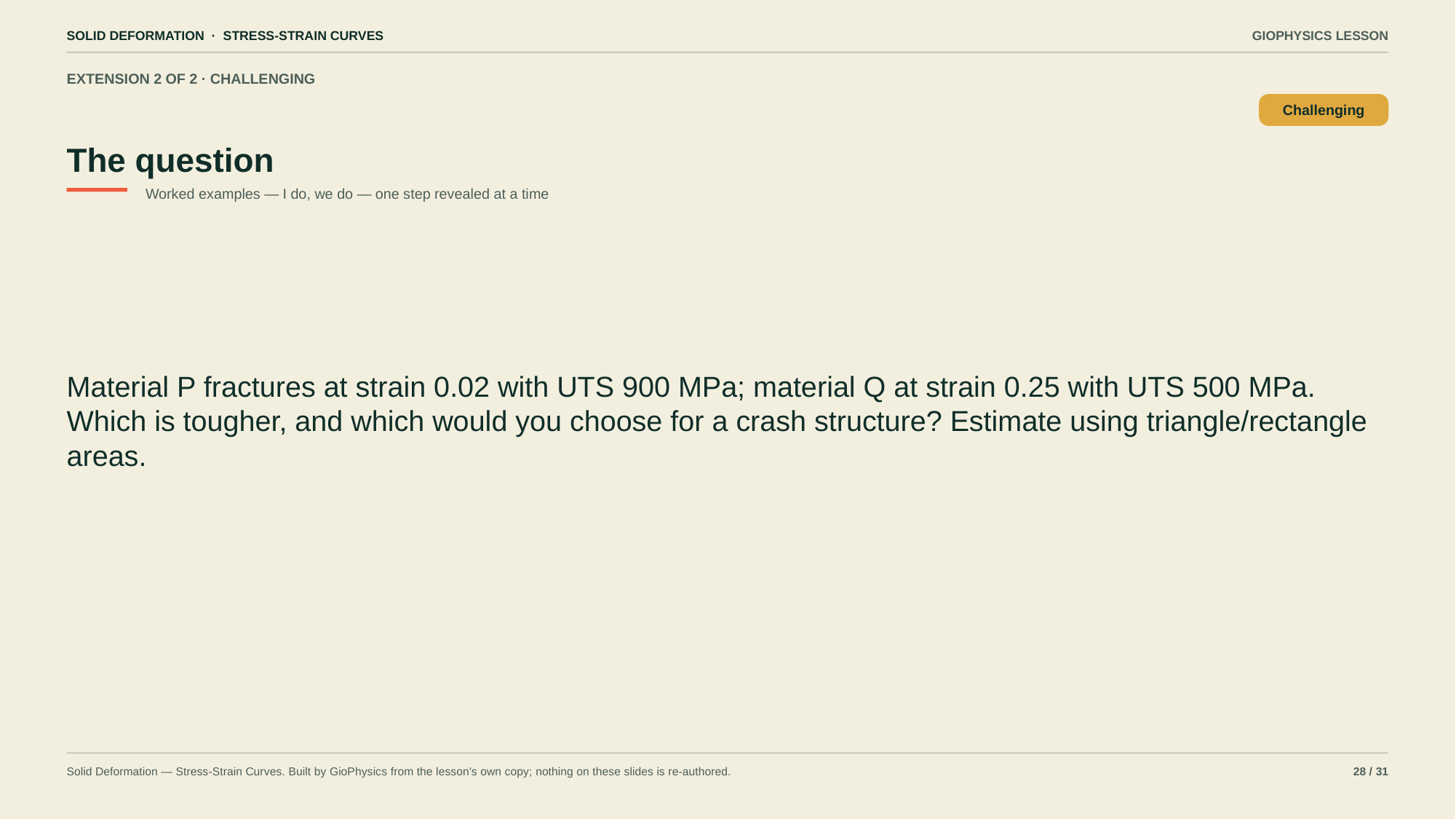

SOLID DEFORMATION  ·  STRESS-STRAIN CURVES
GIOPHYSICS LESSON

EXTENSION 2 OF 2 · CHALLENGING
The question

Challenging
Worked examples — I do, we do — one step revealed at a time

Material P fractures at strain 0.02 with UTS 900 MPa; material Q at strain 0.25 with UTS 500 MPa. Which is tougher, and which would you choose for a crash structure? Estimate using triangle/rectangle areas.

Solid Deformation — Stress-Strain Curves. Built by GioPhysics from the lesson's own copy; nothing on these slides is re-authored.
28 / 31